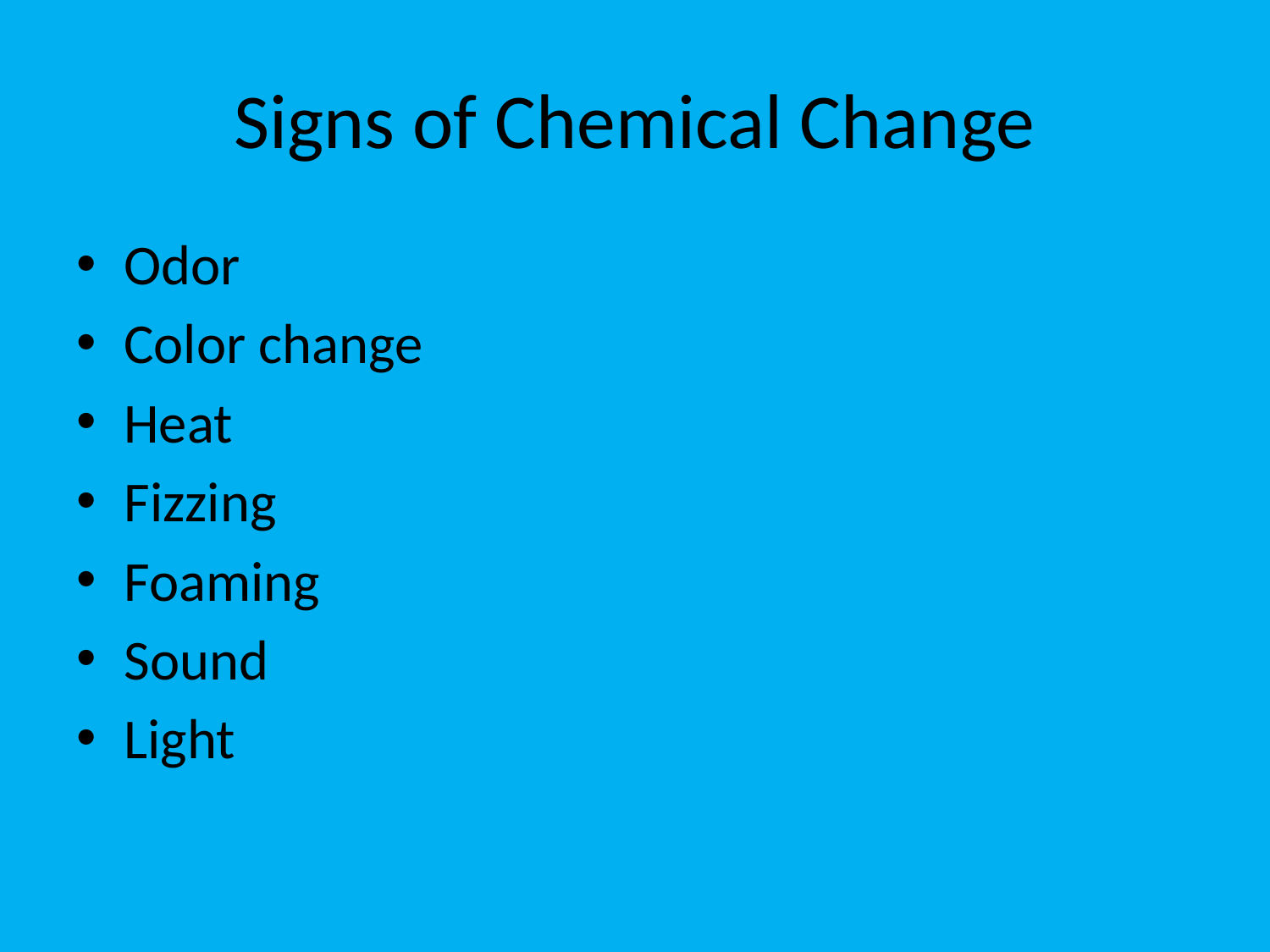

# Signs of Chemical Change
Odor
Color change
Heat
Fizzing
Foaming
Sound
Light